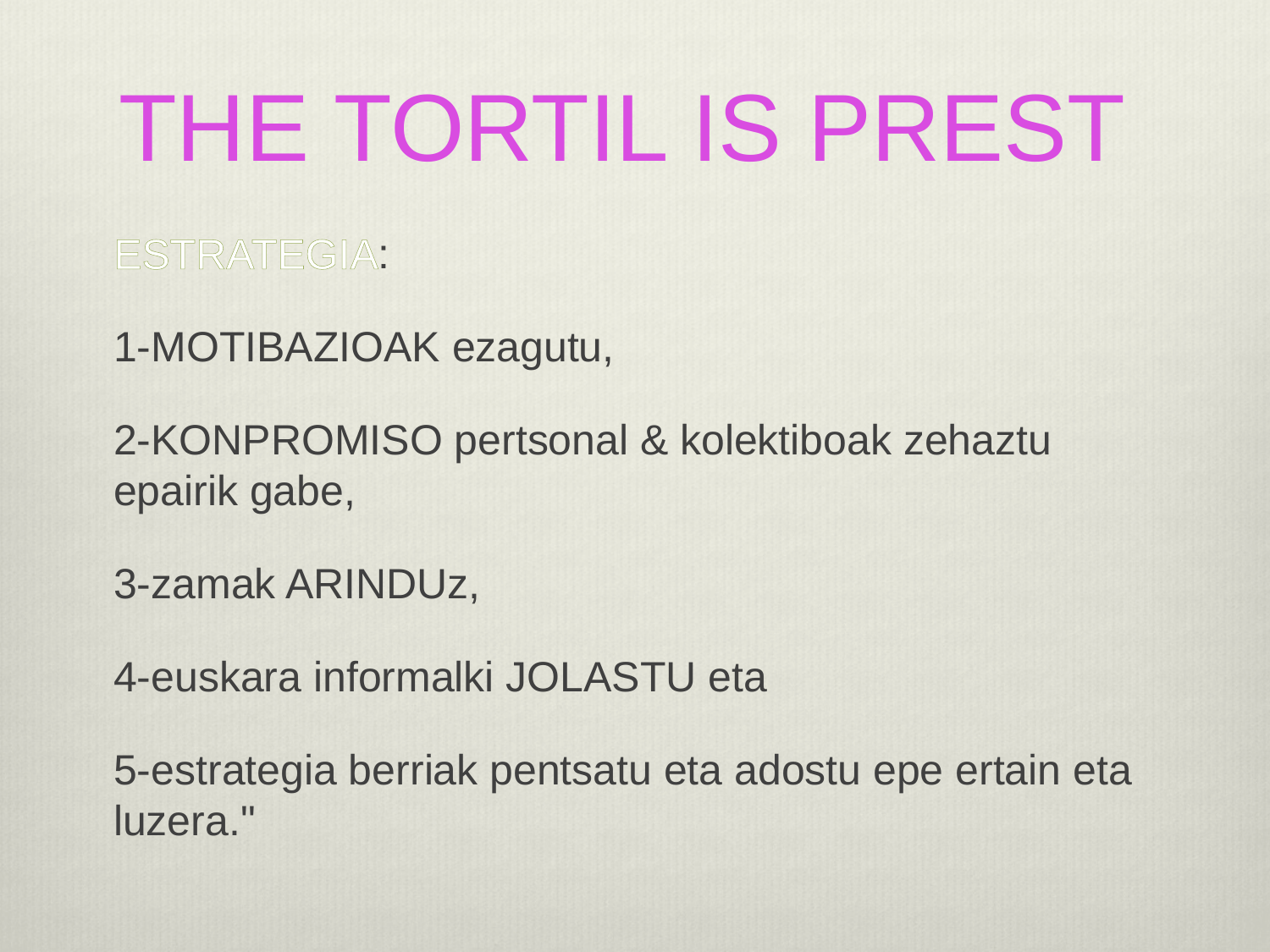

# THE TORTIL IS PREST
ESTRATEGIA:
1-MOTIBAZIOAK ezagutu,
2-KONPROMISO pertsonal & kolektiboak zehaztu epairik gabe,
3-zamak ARINDUz,
4-euskara informalki JOLASTU eta
5-estrategia berriak pentsatu eta adostu epe ertain eta luzera."